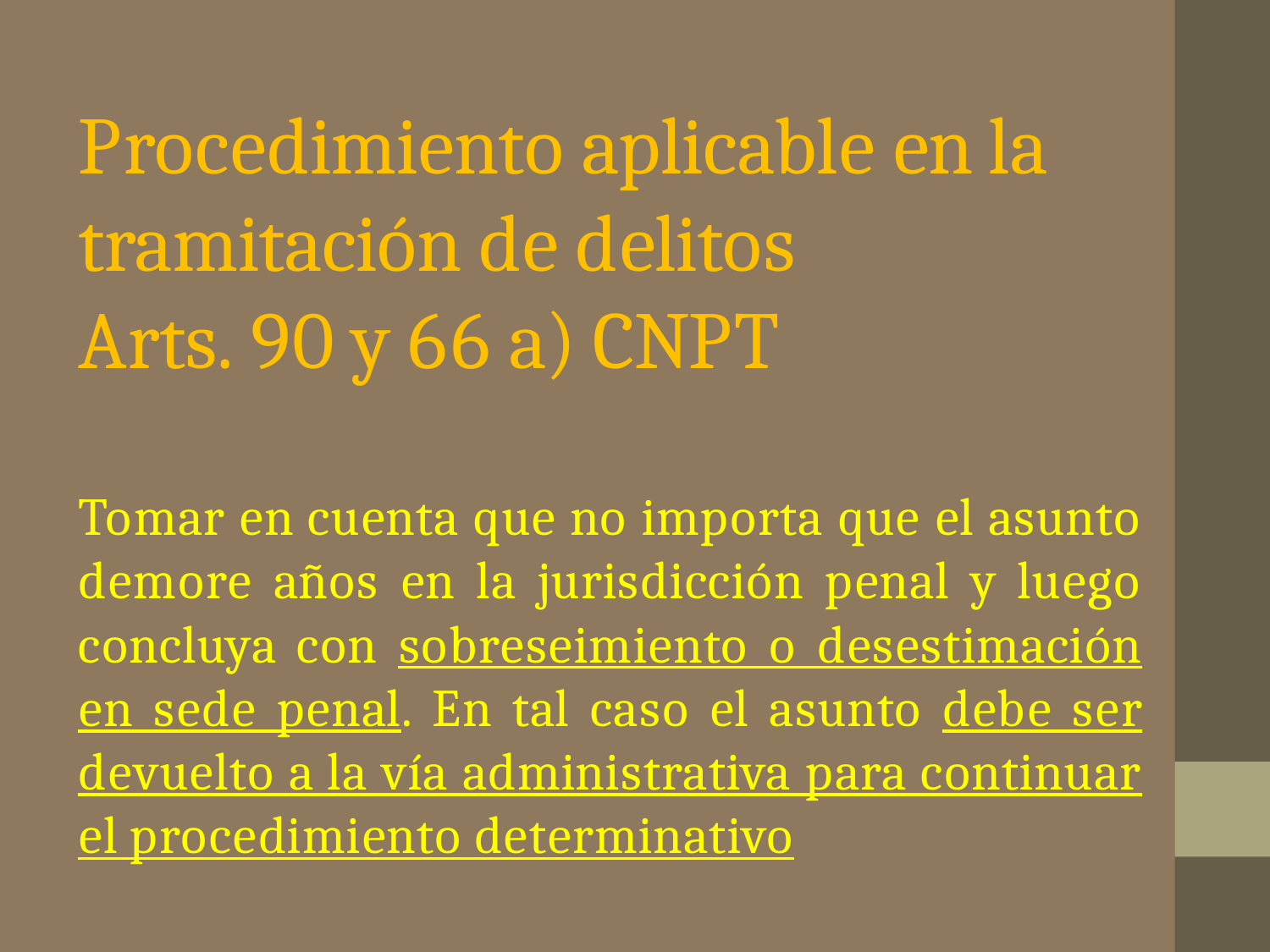

# Procedimiento aplicable en la tramitación de delitos Arts. 90 y 66 a) CNPT
Tomar en cuenta que no importa que el asunto demore años en la jurisdicción penal y luego concluya con sobreseimiento o desestimación en sede penal. En tal caso el asunto debe ser devuelto a la vía administrativa para continuar el procedimiento determinativo